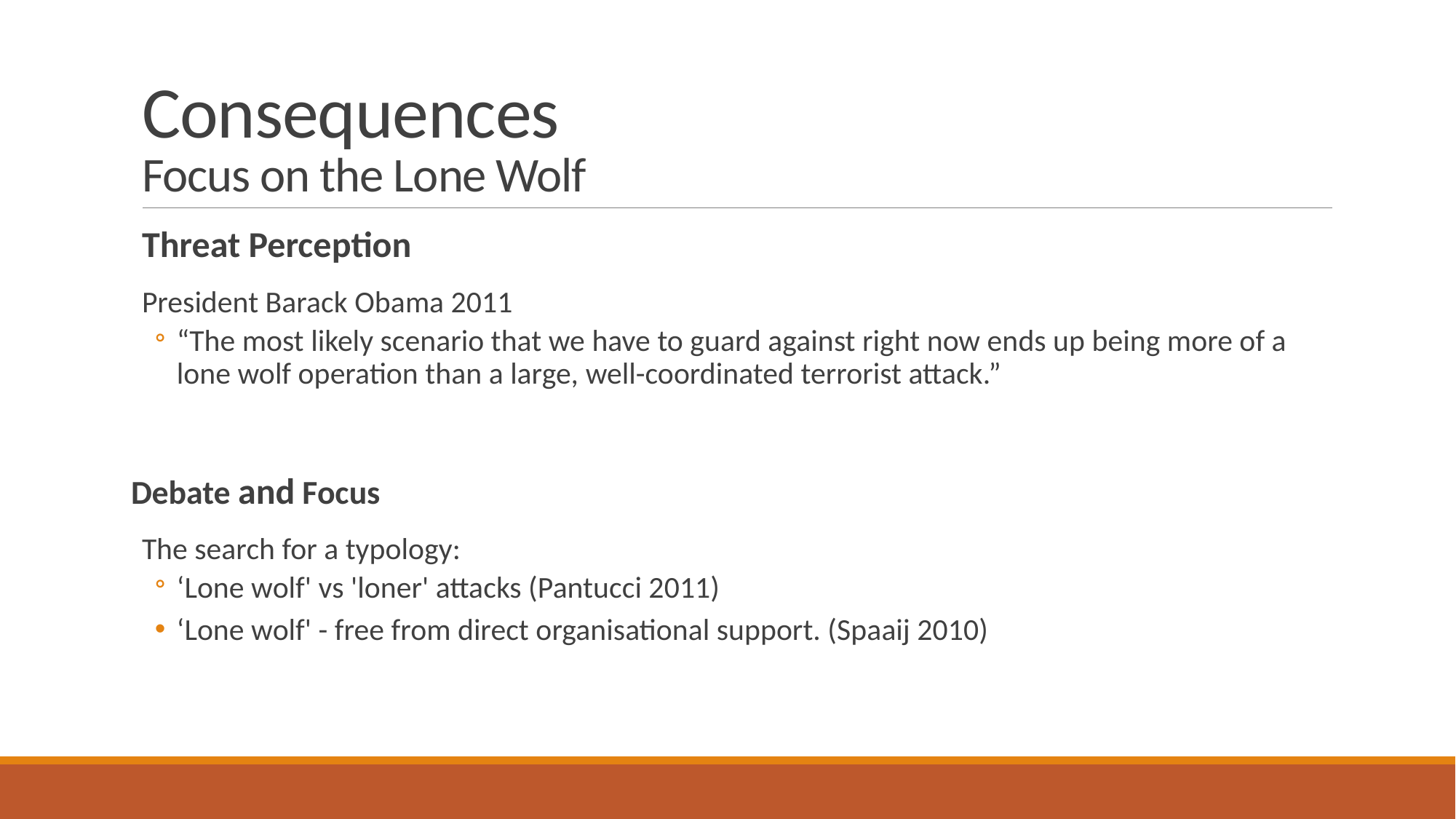

# Consequences Focus on the Lone Wolf
Threat Perception
President Barack Obama 2011
“The most likely scenario that we have to guard against right now ends up being more of a lone wolf operation than a large, well-coordinated terrorist attack.”

Debate and Focus
The search for a typology:
‘Lone wolf' vs 'loner' attacks (Pantucci 2011)
‘Lone wolf' - free from direct organisational support. (Spaaij 2010)